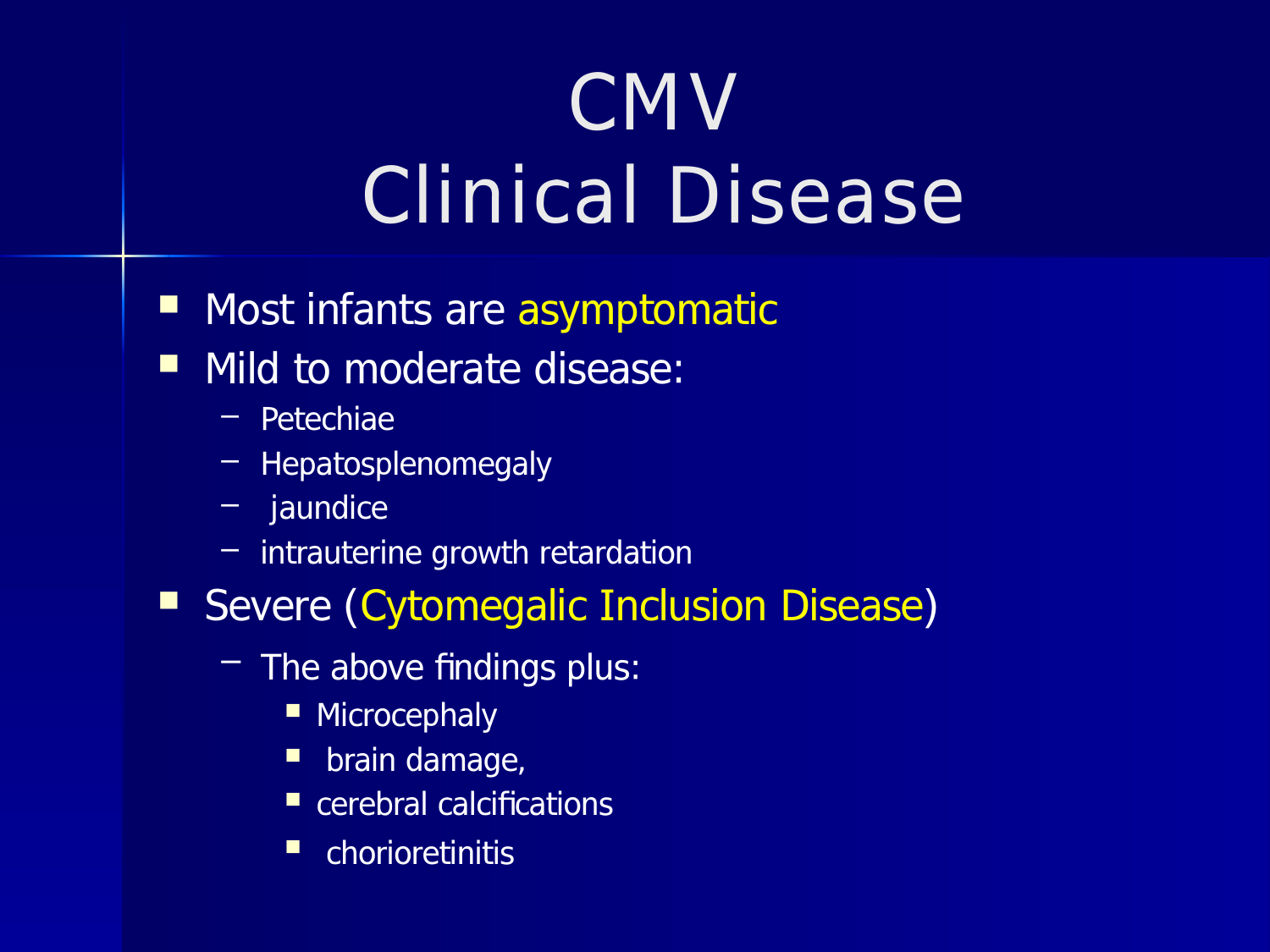

# CMV Clinical Disease
Most infants are asymptomatic
Mild to moderate disease:
Petechiae
Hepatosplenomegaly
 jaundice
intrauterine growth retardation
Severe (Cytomegalic Inclusion Disease)
The above findings plus:
Microcephaly
 brain damage,
cerebral calcifications
 chorioretinitis